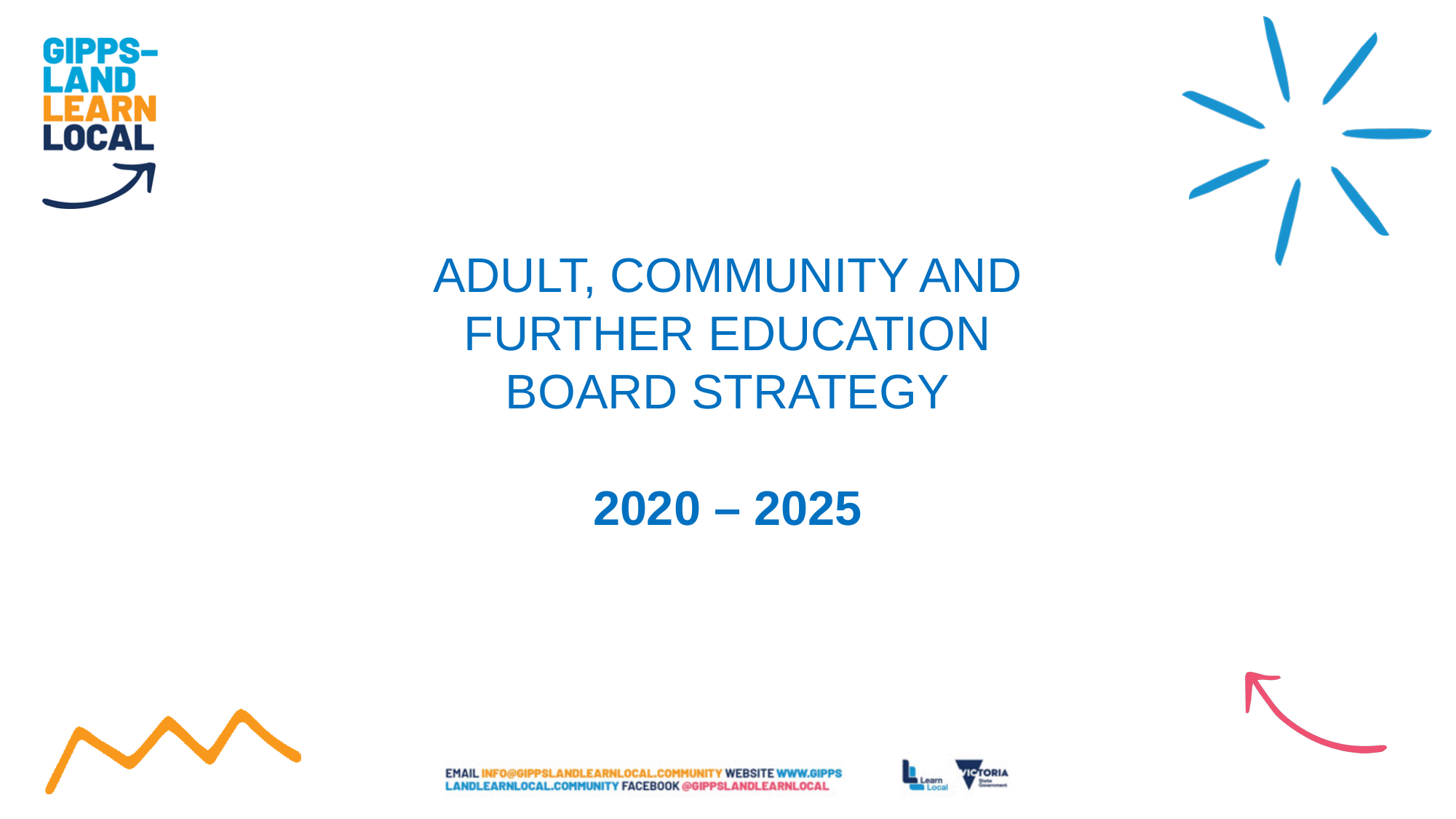

ADULT, COMMUNITY AND FURTHER EDUCATION BOARD STRATEGY

2020 – 2025